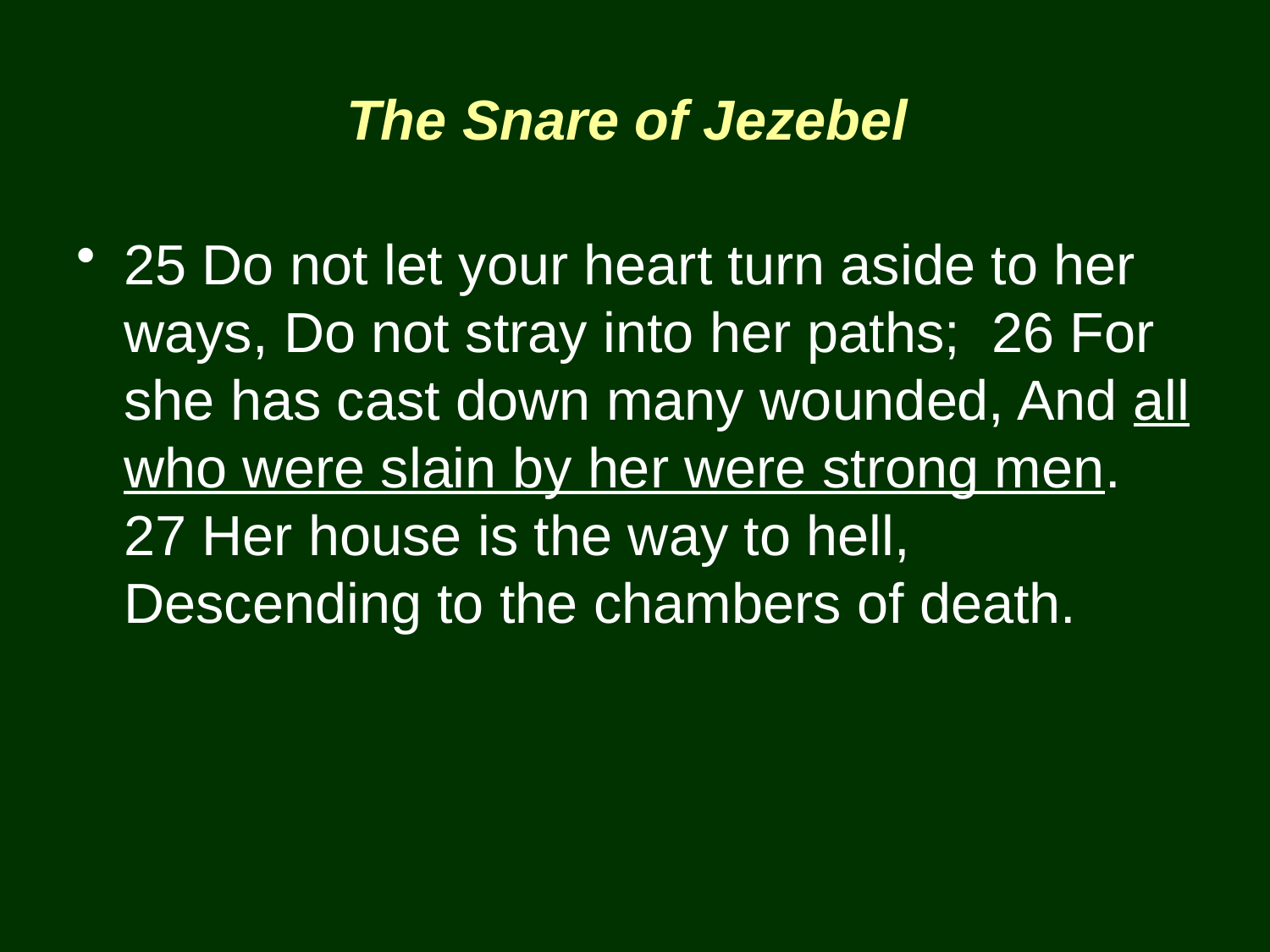

# The Snare of Jezebel
25 Do not let your heart turn aside to her ways, Do not stray into her paths;  26 For she has cast down many wounded, And all who were slain by her were strong men.  27 Her house is the way to hell, Descending to the chambers of death.